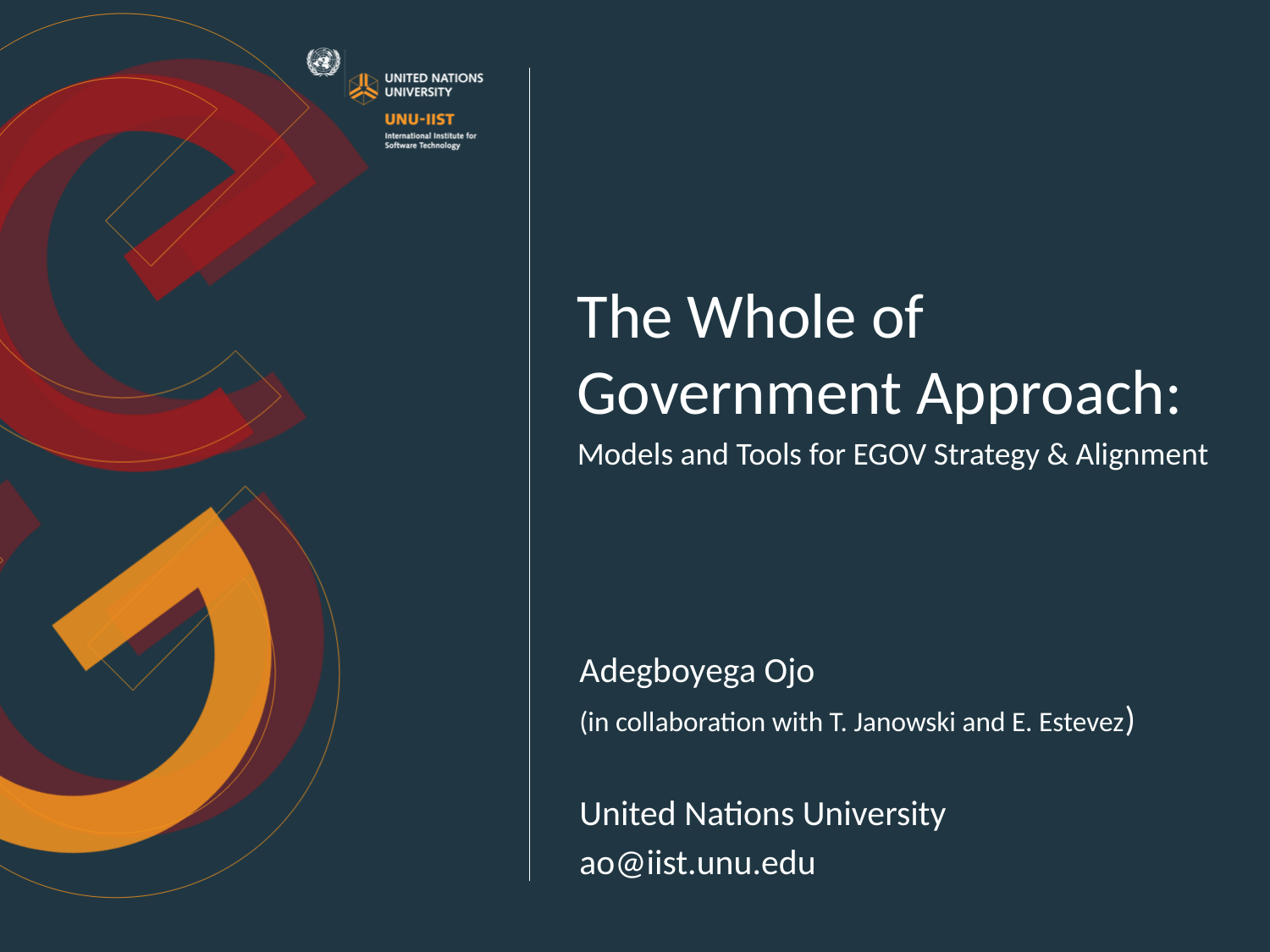

The Whole of Government Approach:
Models and Tools for EGOV Strategy & Alignment
Adegboyega Ojo
(in collaboration with T. Janowski and E. Estevez)

United Nations University
ao@iist.unu.edu